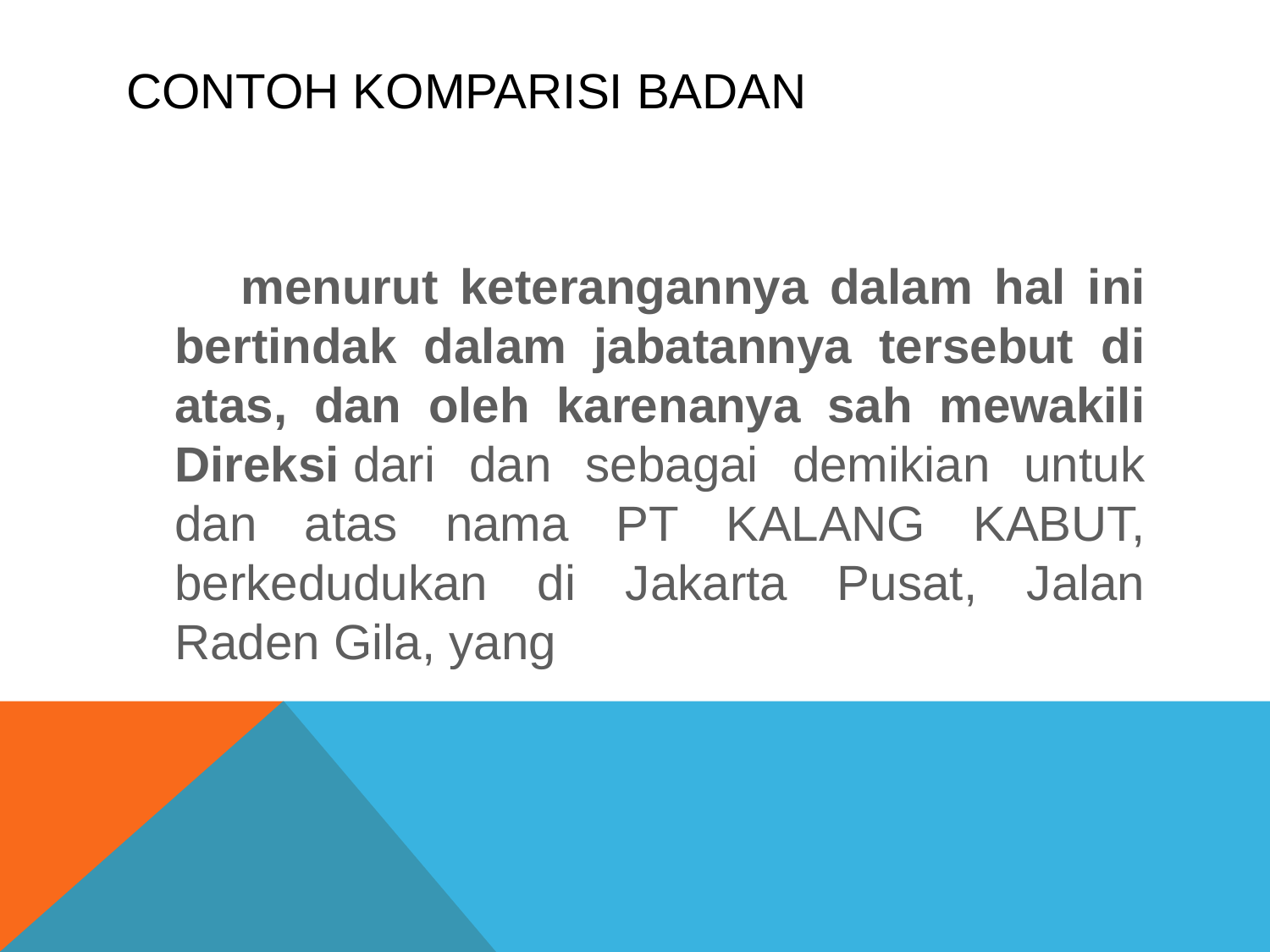

# Contoh komparisi badan

      menurut keterangannya dalam hal ini bertindak dalam jabatannya tersebut di atas, dan oleh karenanya sah mewakili Direksi dari dan sebagai demikian untuk dan atas nama PT KALANG KABUT, berkedudukan di Jakarta Pusat, Jalan Raden Gila, yang

  anggaran dasarnya dimuat dalam akta tanggal … nomor … yang dibuat di hadapan CHRISTINE ELISIA WIDJAYA, Sarjana Hukum, Notaris di Jakarta Pusat, perseroan mana telah memperoleh status badan hukum berdasarkan Surat Keputusan Menteri Hukum dan Hak Asasi Mausia Republik Indonesia tertanggal ..., nomor : ...